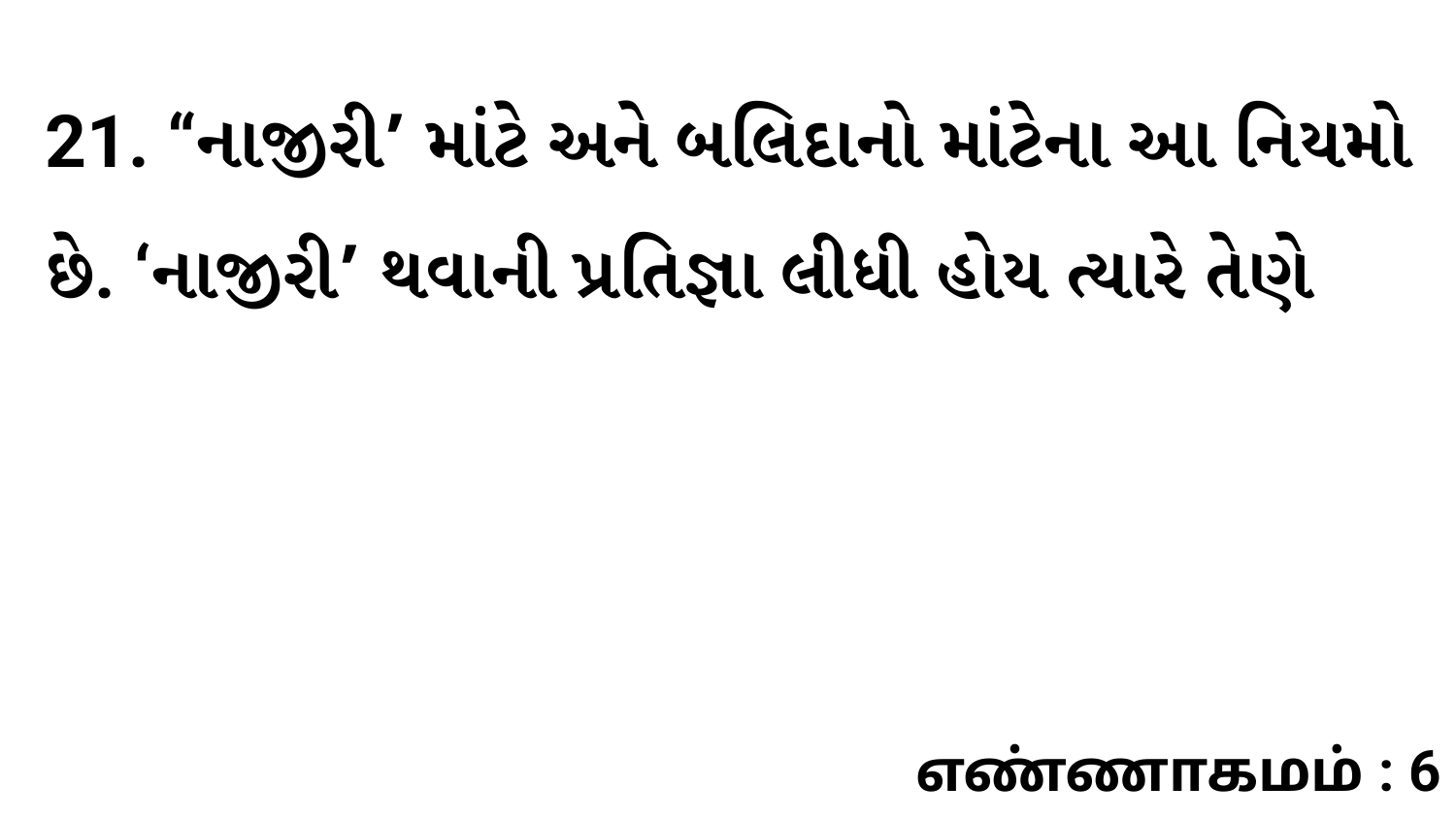

21. “નાજીરી’ માંટે અને બલિદાનો માંટેના આ નિયમો છે. ‘નાજીરી’ થવાની પ્રતિજ્ઞા લીધી હોય ત્યારે તેણે
எண்ணாகமம் : 6